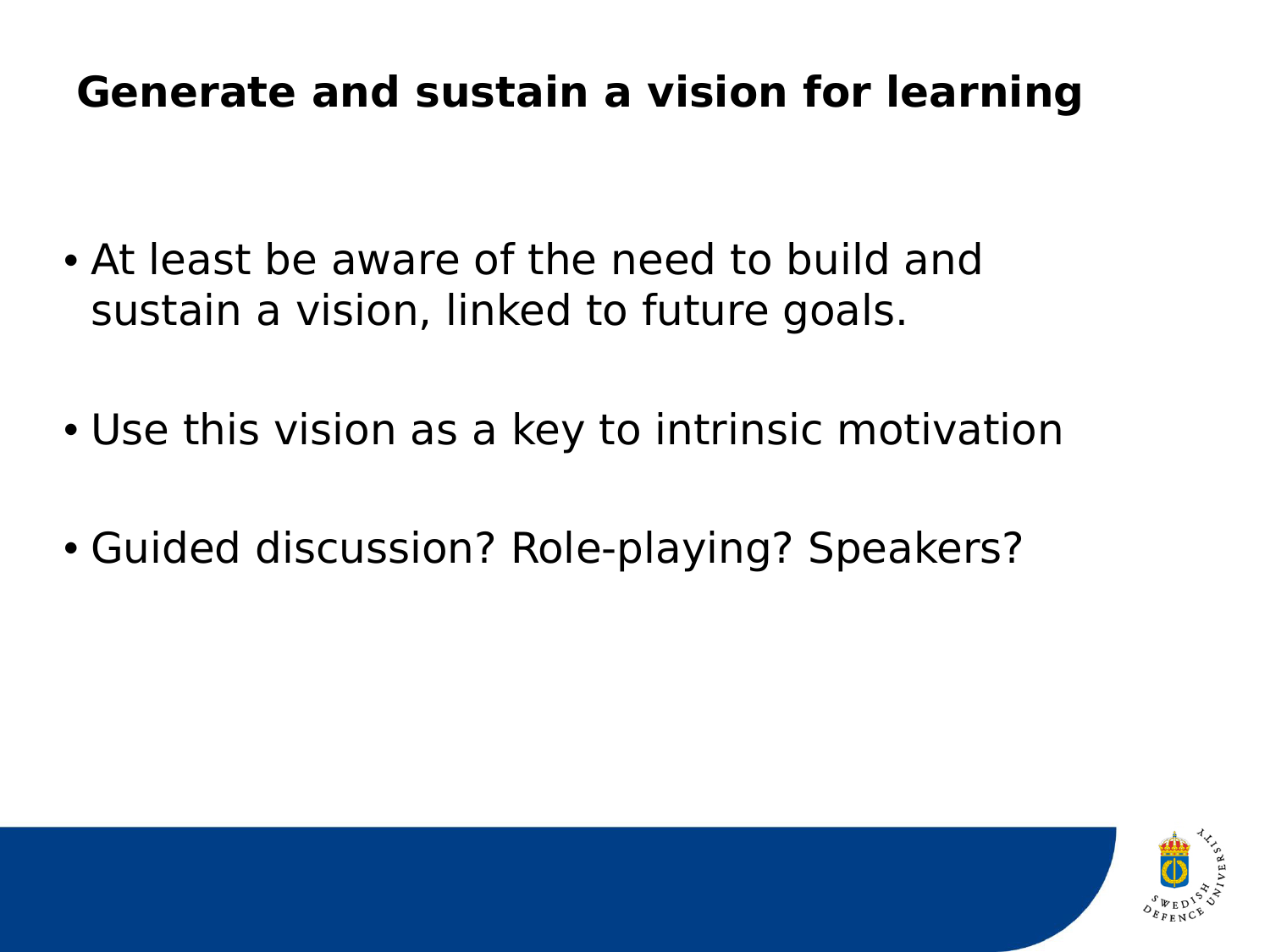

# Generate and sustain a vision for learning
At least be aware of the need to build and sustain a vision, linked to future goals.

Use this vision as a key to intrinsic motivation

Guided discussion? Role-playing? Speakers?